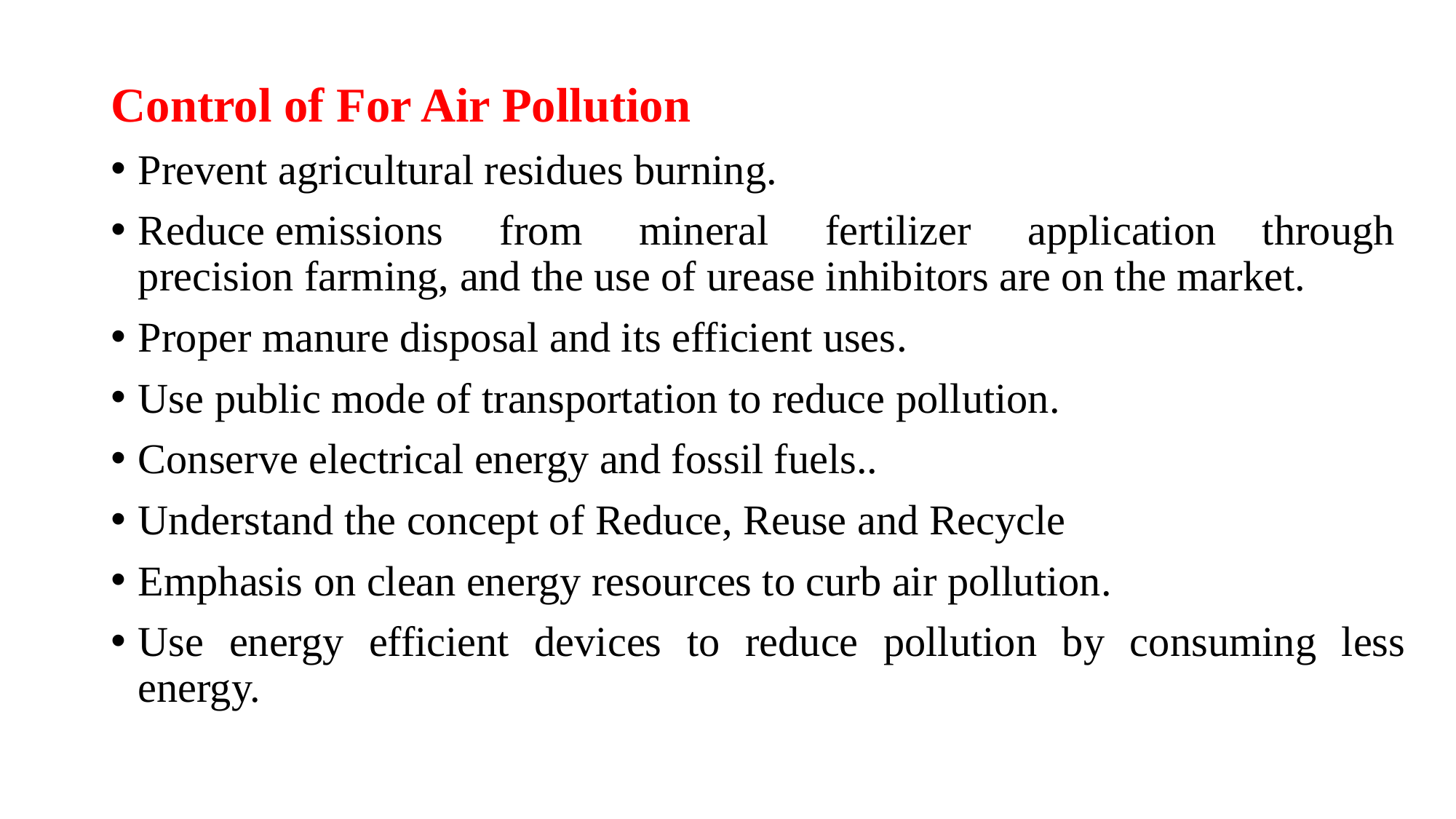

Control of For Air Pollution
Prevent agricultural residues burning.
Reduce emissions  from  mineral  fertilizer  application through  precision farming, and the use of urease inhibitors are on the market.
Proper manure disposal and its efficient uses.
Use public mode of transportation to reduce pollution.
Conserve electrical energy and fossil fuels..
Understand the concept of Reduce, Reuse and Recycle
Emphasis on clean energy resources to curb air pollution.
Use energy efficient devices to reduce pollution by consuming less energy.